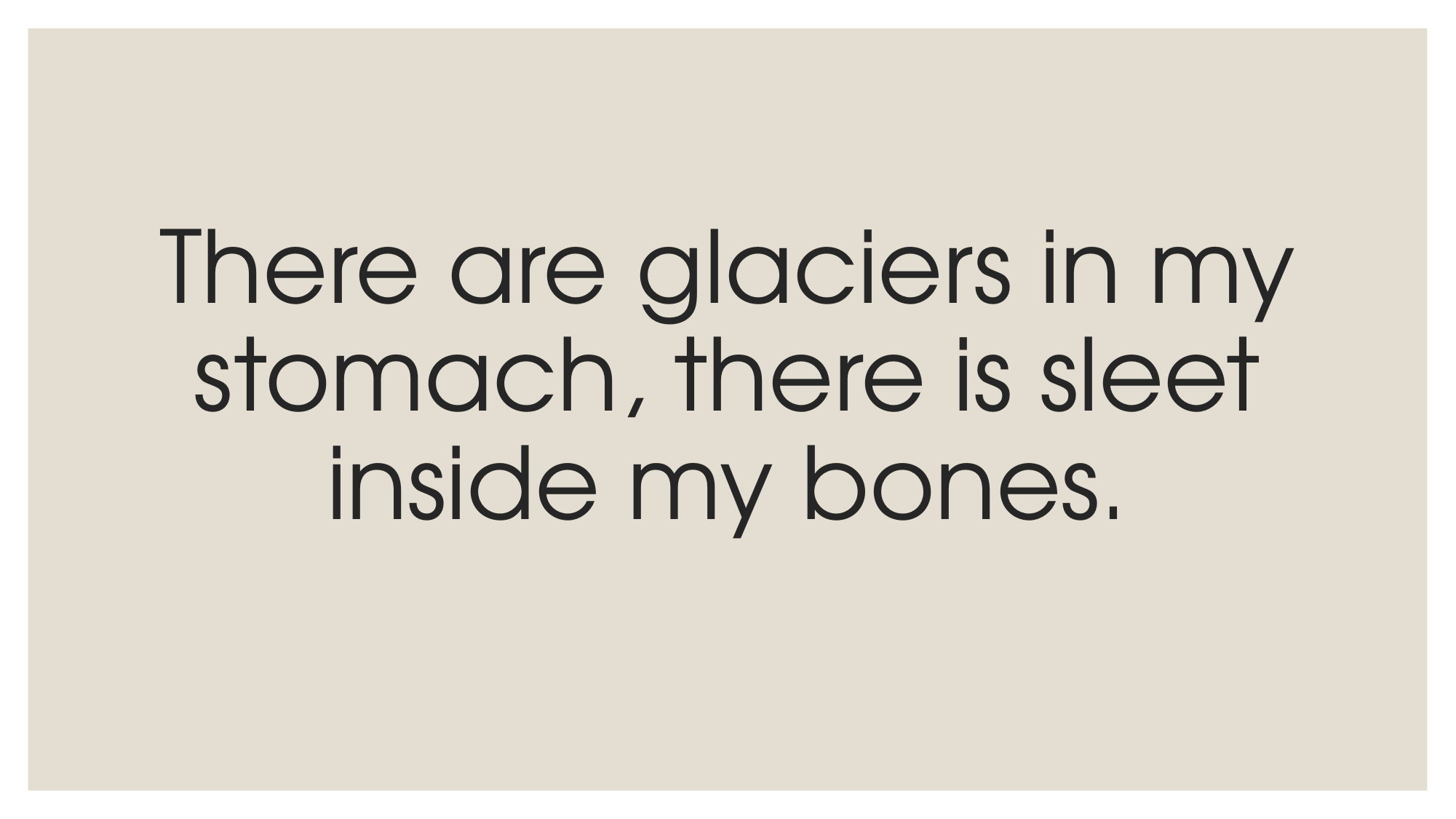

# There are glaciers in my stomach, there is sleet inside my bones.